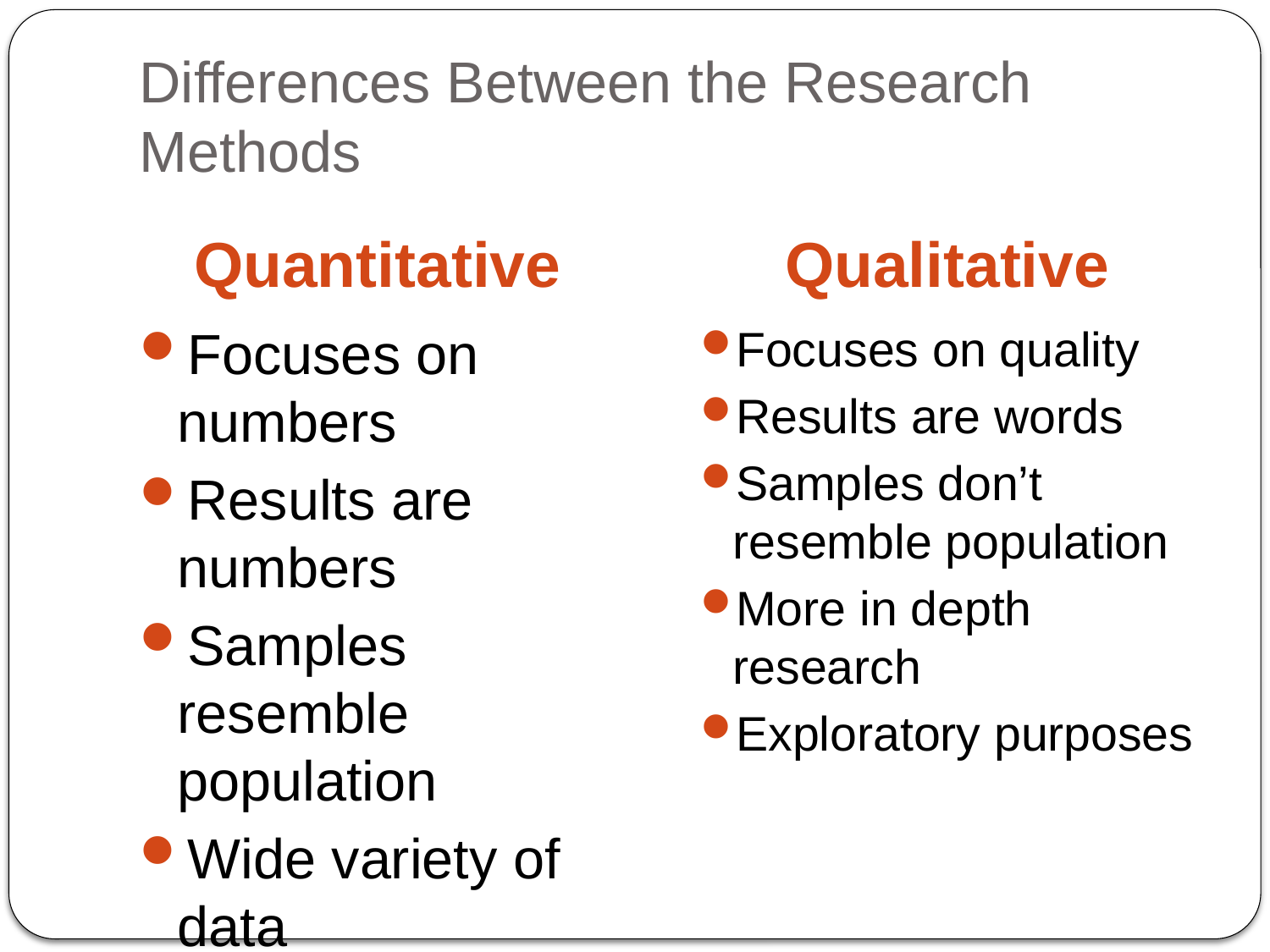

# Differences Between the Research   Methods
Quantitative
Qualitative
Focuses on numbers
Results are numbers
Samples resemble population
Wide variety of data
Test hypotheses

Focuses on quality
Results are words
Samples don’t resemble population
More in depth research
Exploratory purposes